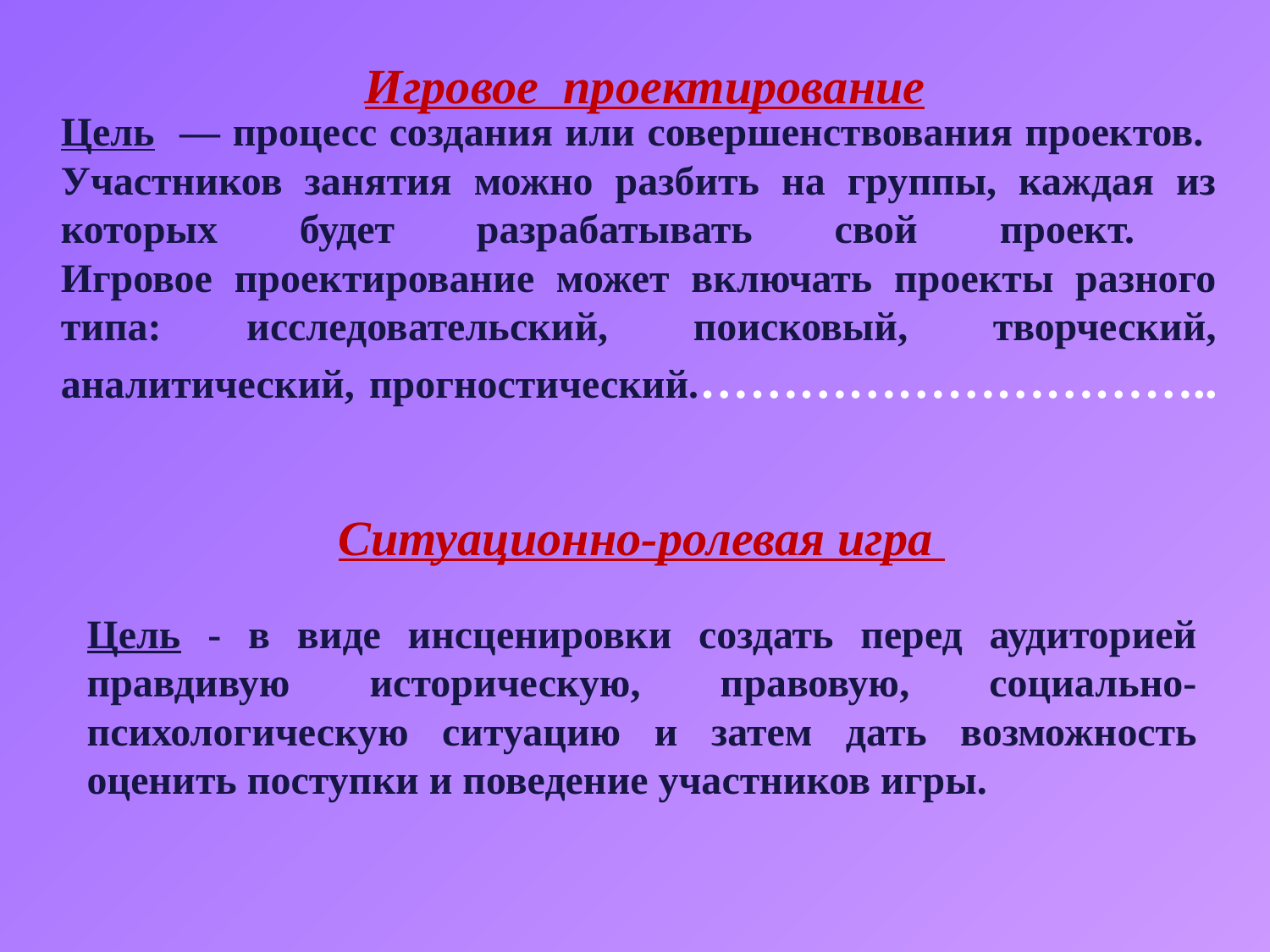

Игровое  проектирование
# Цель  — процесс создания или совершенствования проектов. Участников занятия можно разбить на группы, каждая из которых будет разрабатывать свой проект. Игровое проектирование может включать проекты разного типа: исследовательский, поисковый, творческий, аналитический, прогностический.…………………………..

Ситуационно-ролевая игра
Цель - в виде инсценировки создать перед аудиторией правдивую историческую, правовую, социально-психологическую ситуацию и затем дать возможность оценить поступки и поведение участников игры.